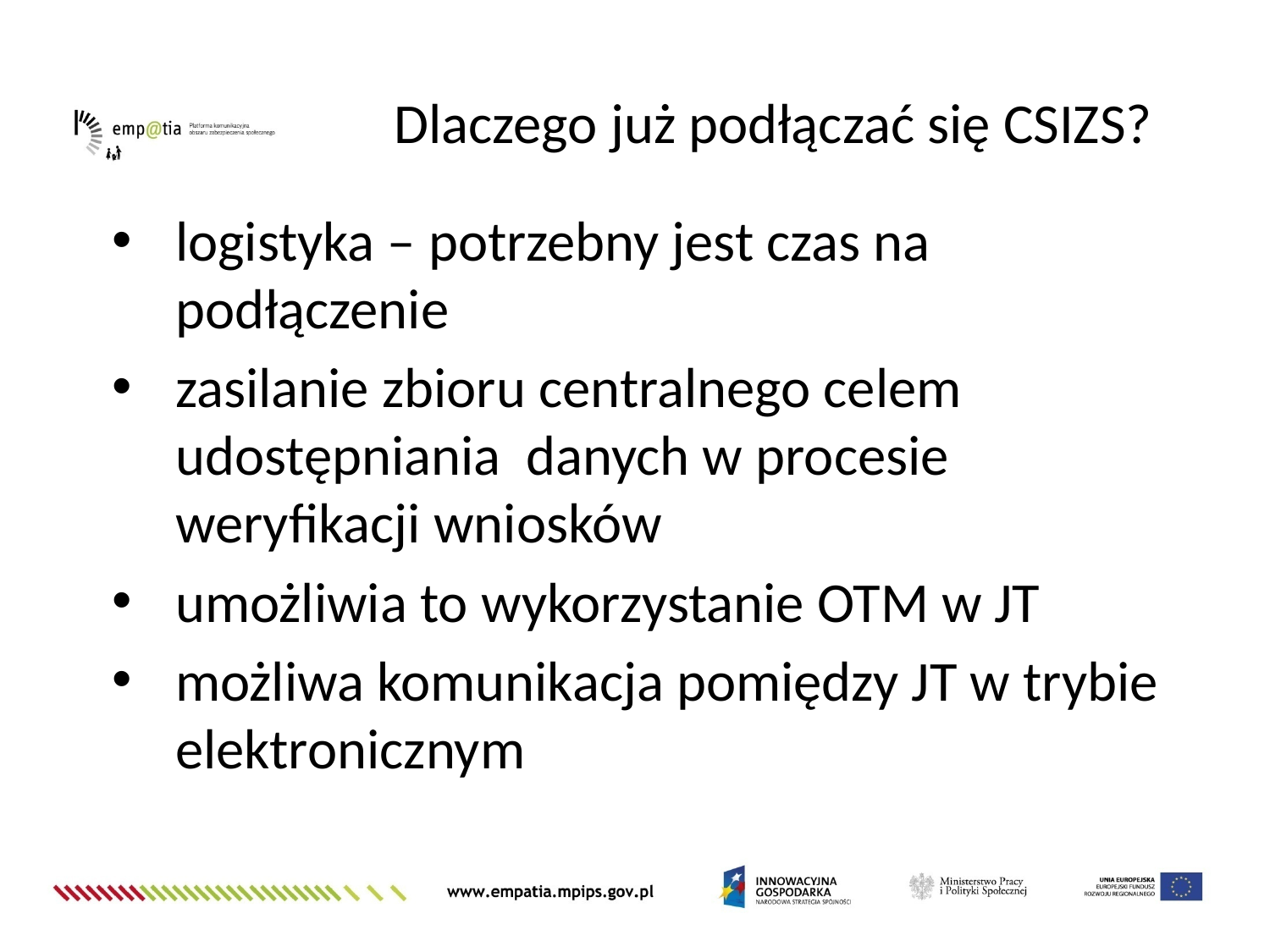

Dlaczego już podłączać się CSIZS?
logistyka – potrzebny jest czas na podłączenie
zasilanie zbioru centralnego celem udostępniania  danych w procesie weryfikacji wniosków
umożliwia to wykorzystanie OTM w JT
możliwa komunikacja pomiędzy JT w trybie elektronicznym